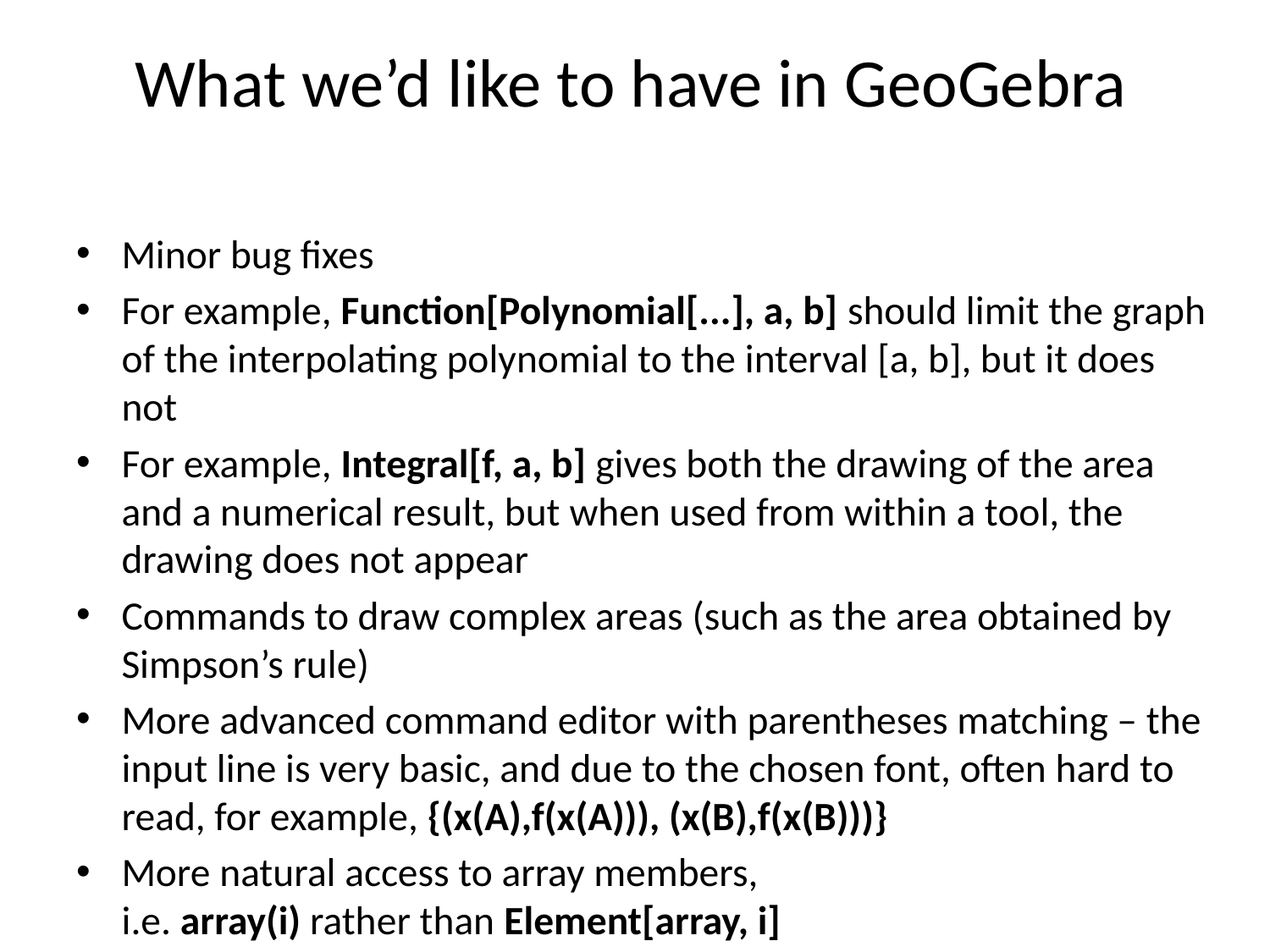

# What we’d like to have in GeoGebra
Minor bug fixes
For example, Function[Polynomial[...], a, b] should limit the graph of the interpolating polynomial to the interval [a, b], but it does not
For example, Integral[f, a, b] gives both the drawing of the area and a numerical result, but when used from within a tool, the drawing does not appear
Commands to draw complex areas (such as the area obtained by Simpson’s rule)
More advanced command editor with parentheses matching – the input line is very basic, and due to the chosen font, often hard to read, for example, {(x(A),f(x(A))), (x(B),f(x(B)))}
More natural access to array members,
i.e. array(i) rather than Element[array, i]